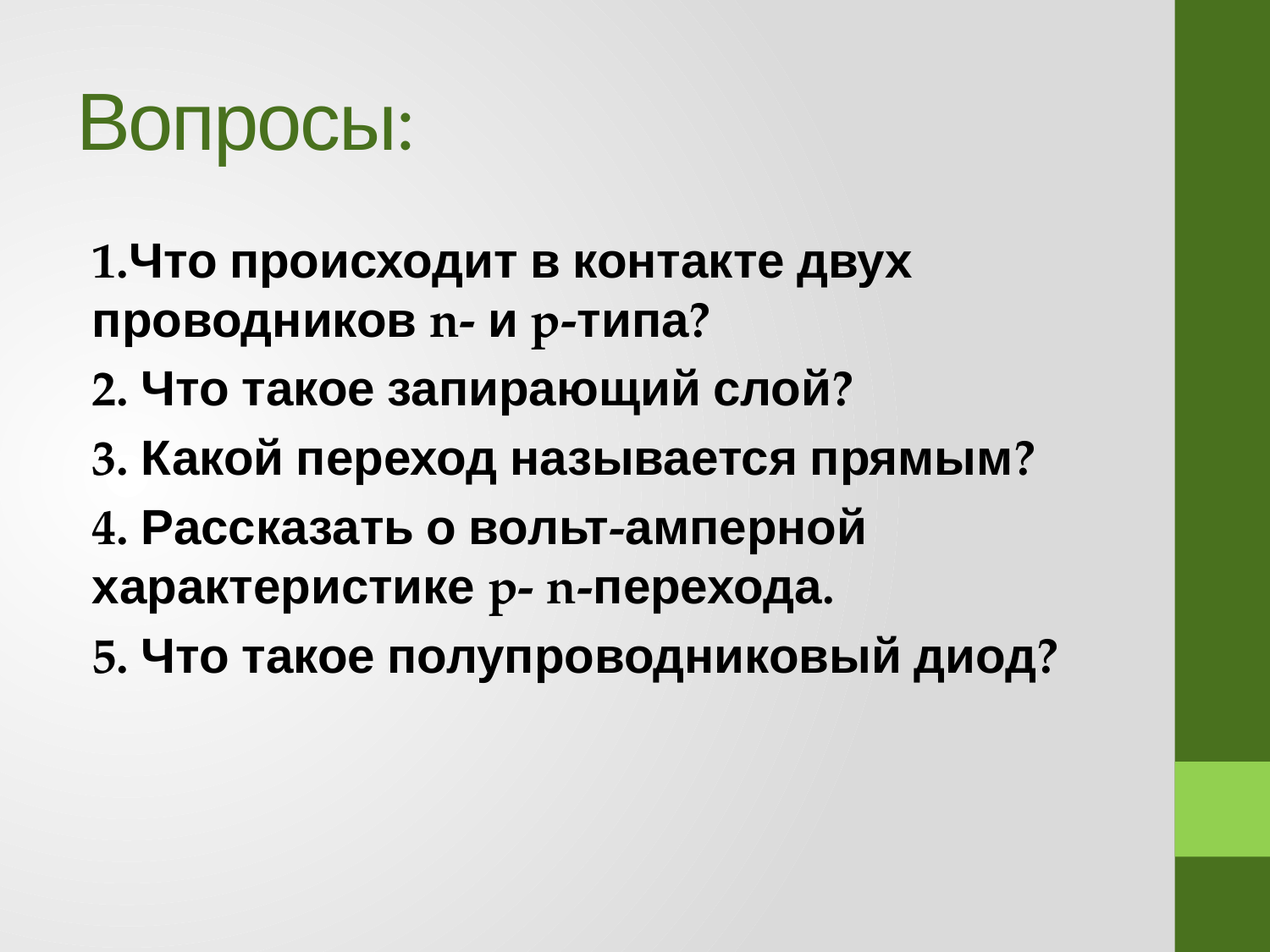

# Вопросы:
1.Что происходит в контакте двух проводников n- и p-типа?
2. Что такое запирающий слой?
3. Какой переход называется прямым?
4. Рассказать о вольт-амперной характеристике p- n-перехода.
5. Что такое полупроводниковый диод?